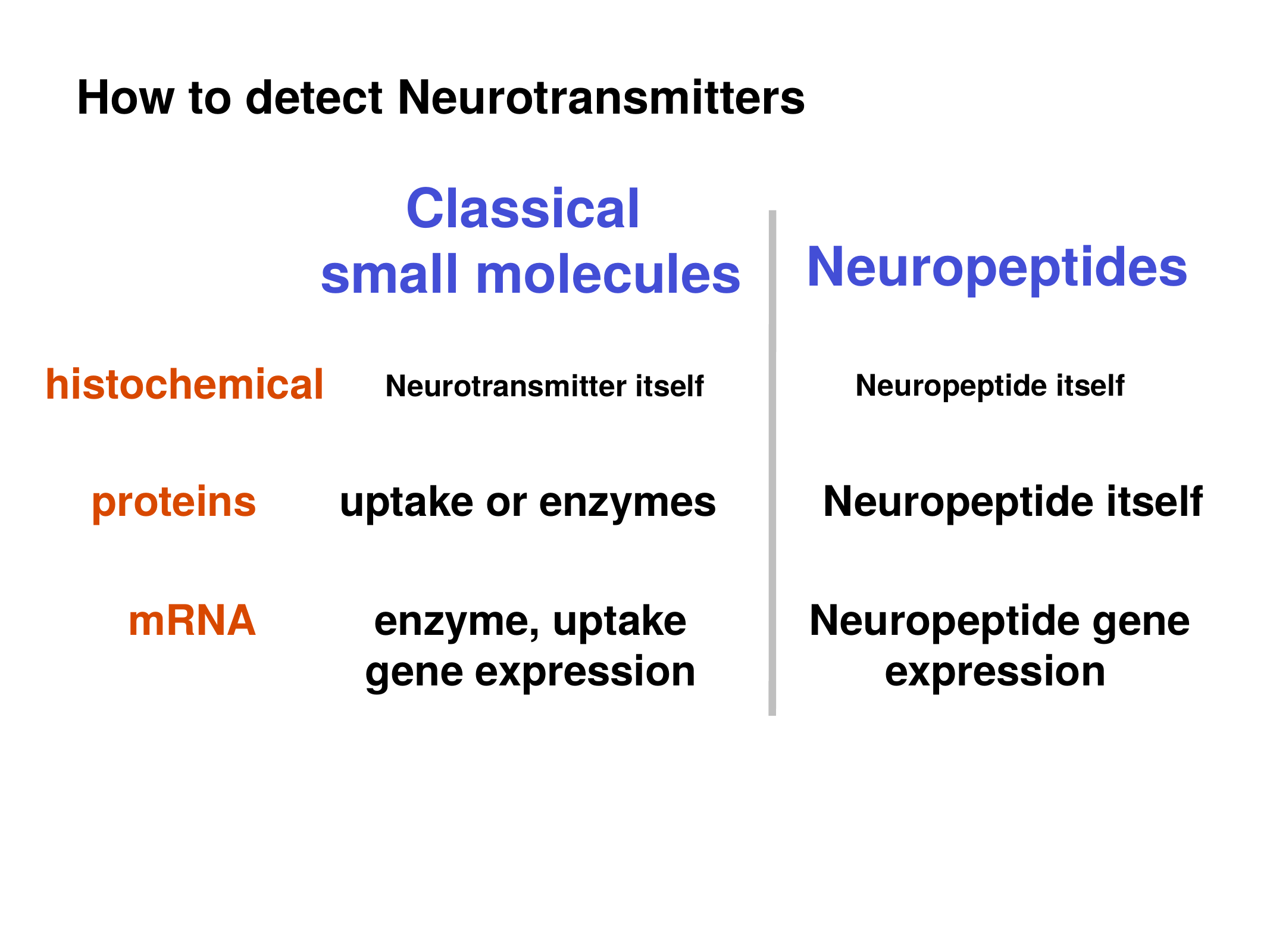

# How to detect Neurotransmitters
Classical
small molecules

Neuropeptides
histochemical
Neuropeptide itself
Neurotransmitter itself
proteins
uptake or enzymes
Neuropeptide itself
mRNA
enzyme, uptake gene expression
Neuropeptide gene expression